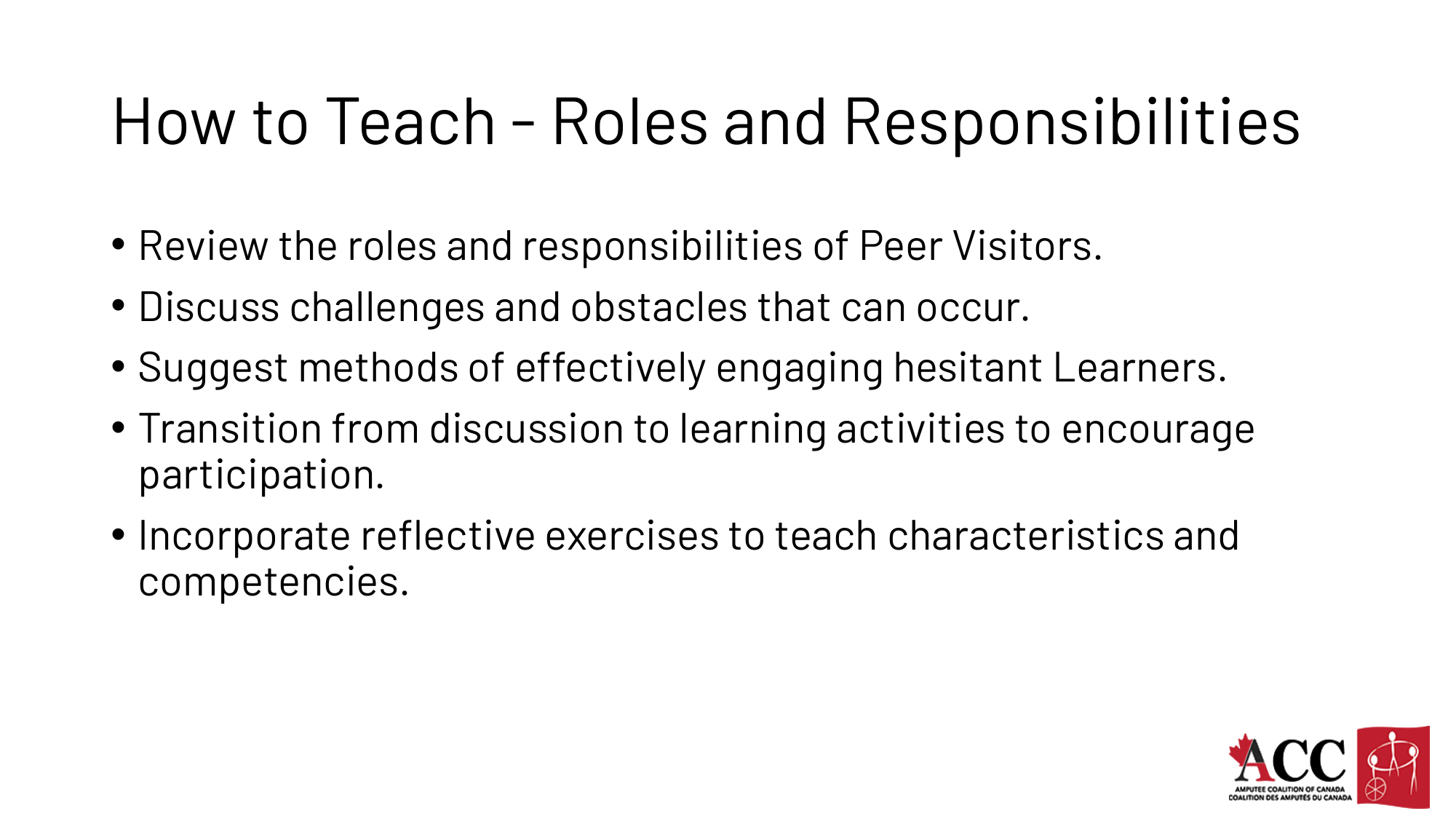

# How to Teach - Roles and Responsibilities
Review the roles and responsibilities of Peer Visitors.
Discuss challenges and obstacles that can occur.
Suggest methods of effectively engaging hesitant Learners.
Transition from discussion to learning activities to encourage participation.
Incorporate reflective exercises to teach characteristics and competencies.